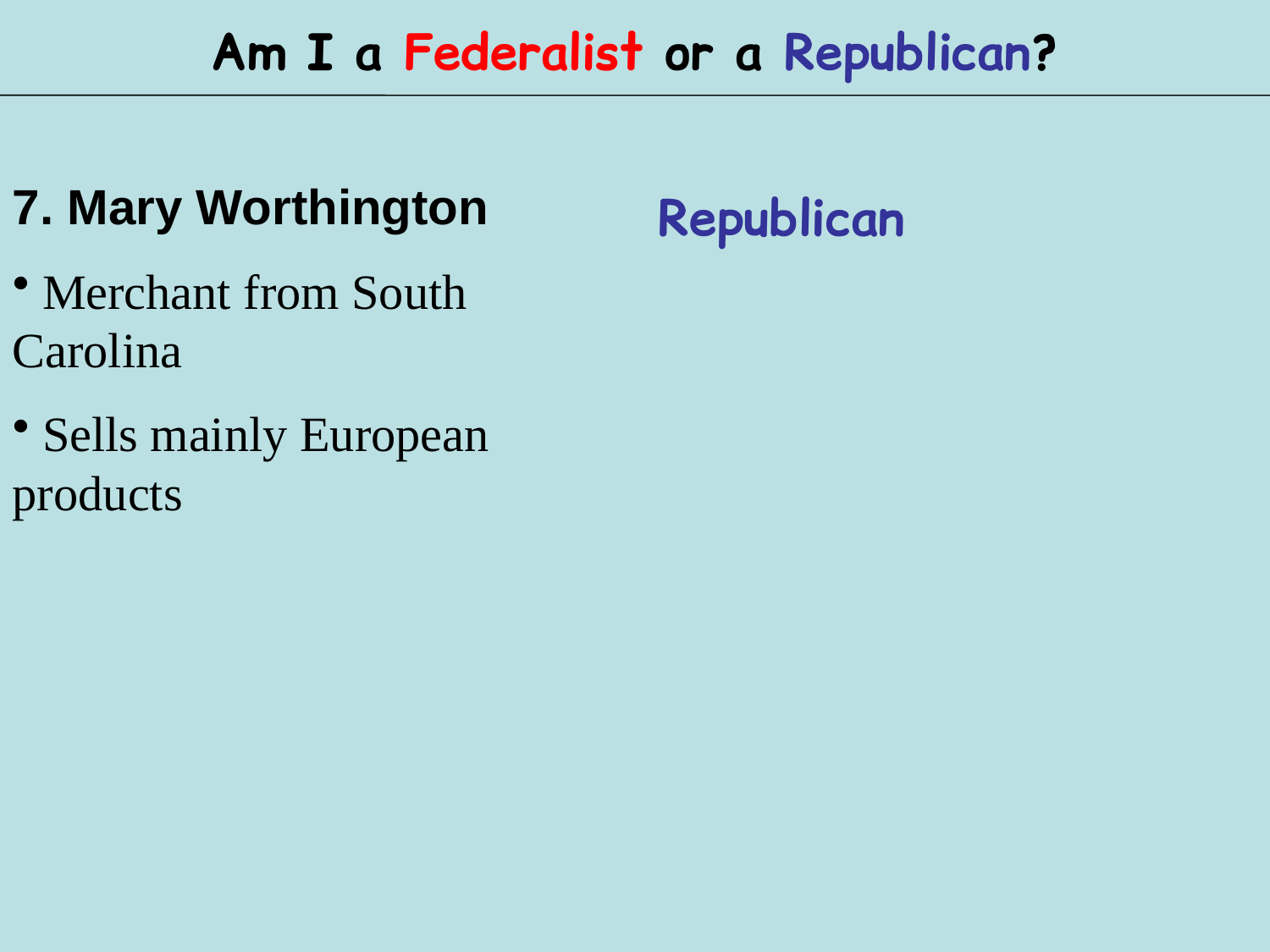

Am I a Federalist or a Republican?

7. Mary Worthington
 Merchant from South Carolina
 Sells mainly European products
Republican